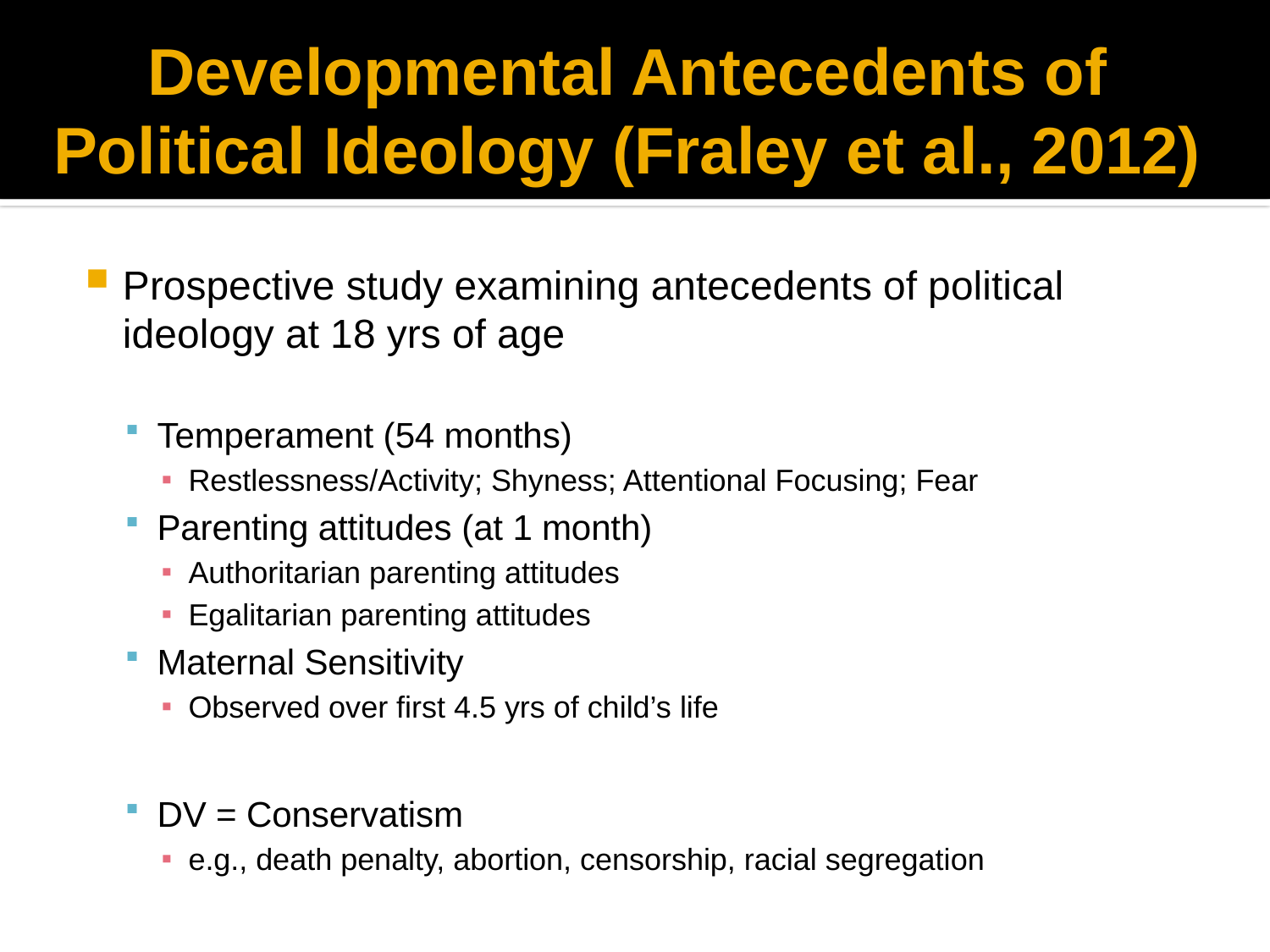

# Developmental Antecedents of Political Ideology (Fraley et al., 2012)
Prospective study examining antecedents of political ideology at 18 yrs of age

Temperament (54 months)
Restlessness/Activity; Shyness; Attentional Focusing; Fear
Parenting attitudes (at 1 month)
Authoritarian parenting attitudes
Egalitarian parenting attitudes
Maternal Sensitivity
Observed over first 4.5 yrs of child’s life

DV = Conservatism
e.g., death penalty, abortion, censorship, racial segregation